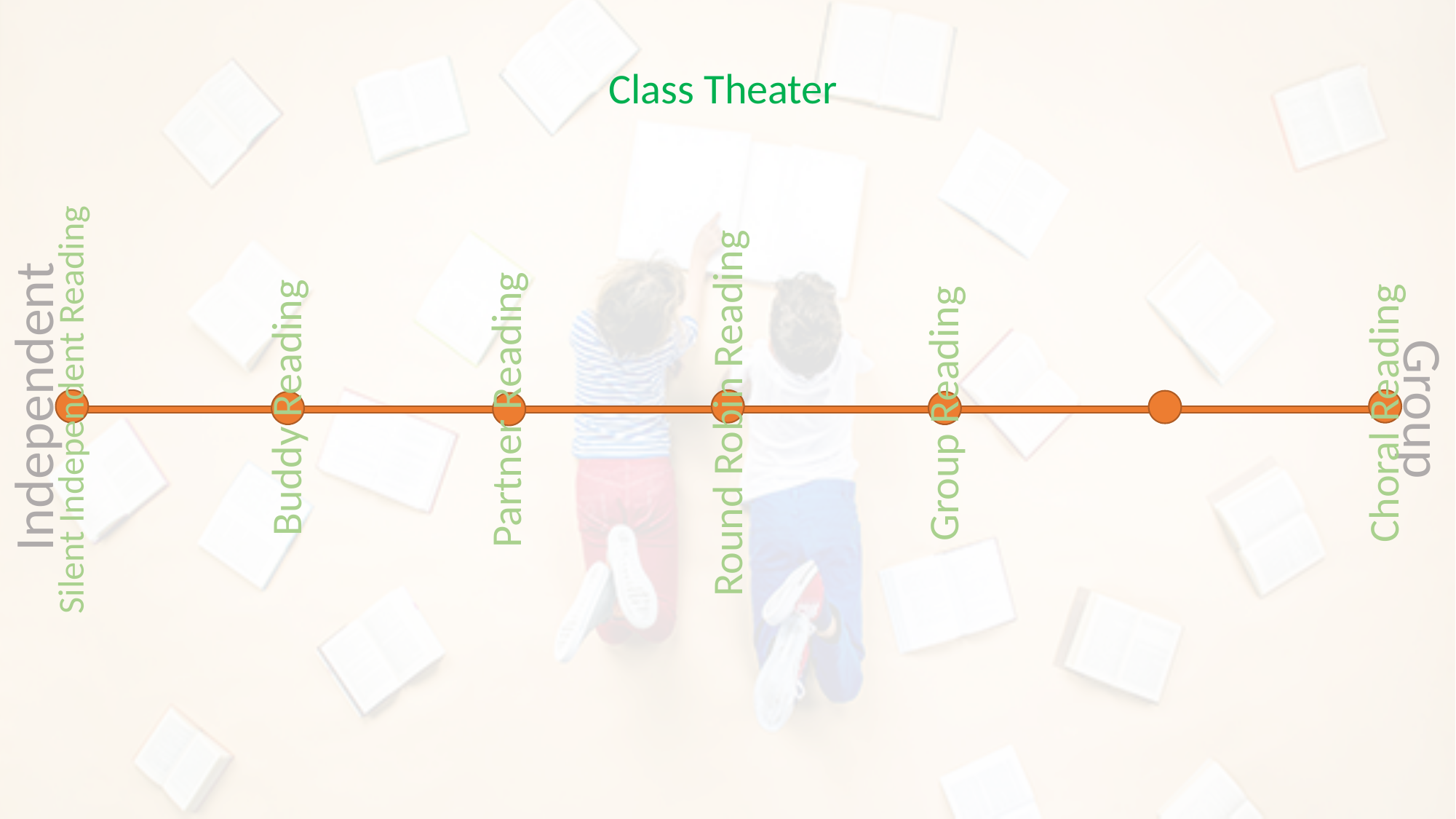

Class Theater
# Independent
Buddy Reading
Choral Reading
Round Robin Reading
Group Reading
Silent Independent Reading
Partner Reading
Group